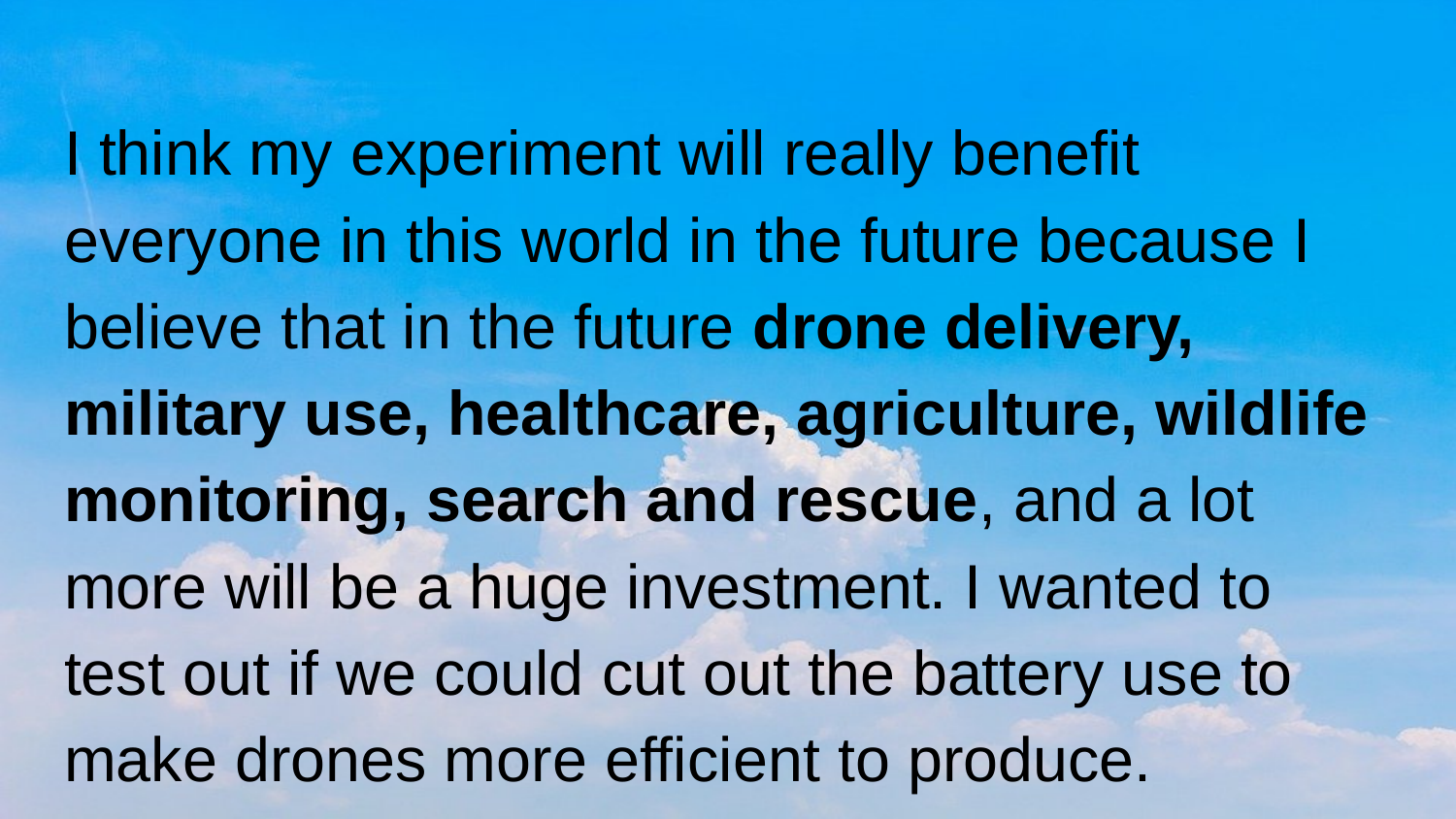

I think my experiment will really benefit everyone in this world in the future because I believe that in the future drone delivery, military use, healthcare, agriculture, wildlife monitoring, search and rescue, and a lot more will be a huge investment. I wanted to test out if we could cut out the battery use to make drones more efficient to produce.